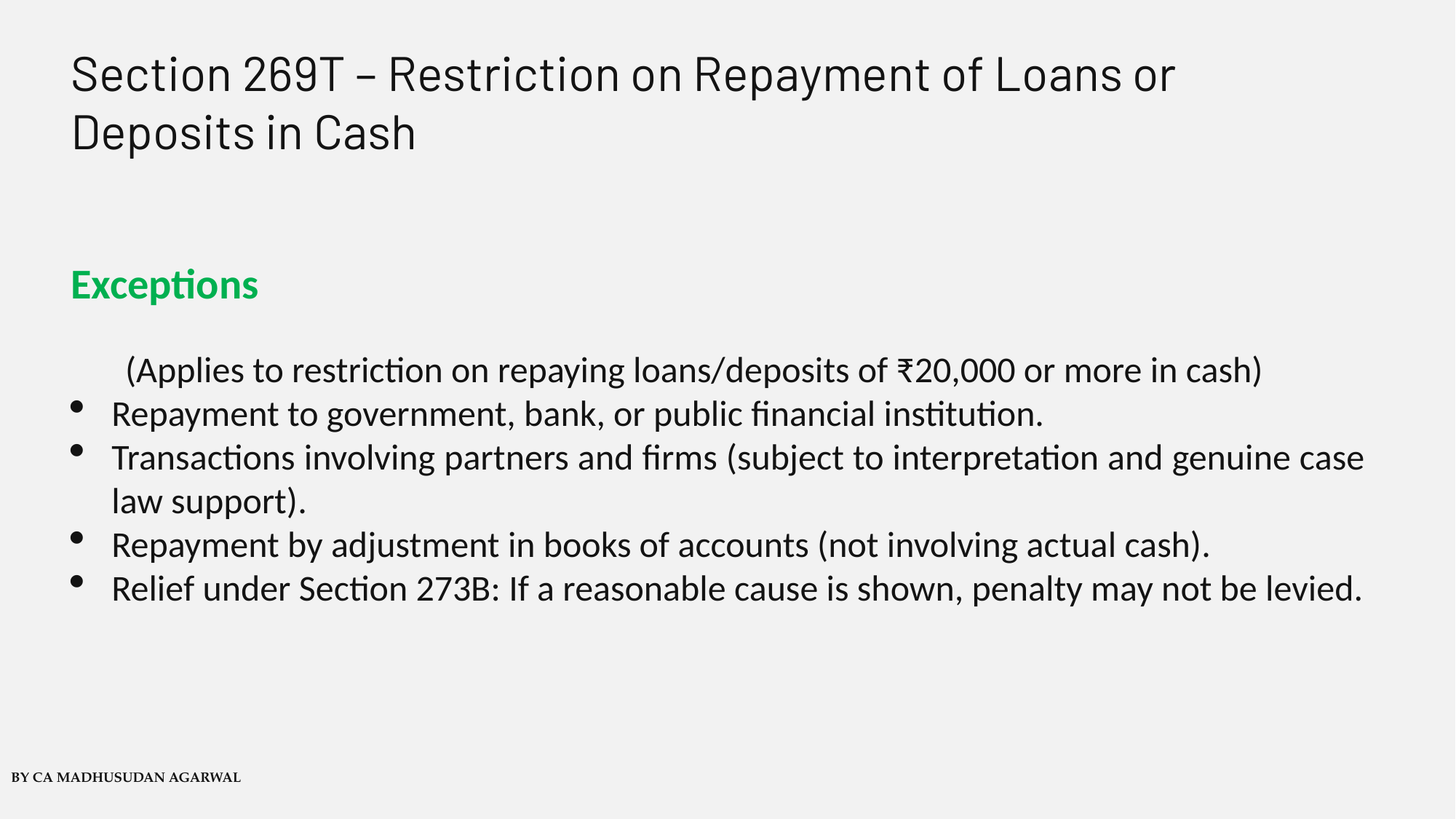

Section 269T – Restriction on Repayment of Loans or Deposits in Cash
Exceptions

(Applies to restriction on repaying loans/deposits of ₹20,000 or more in cash)
Repayment to government, bank, or public financial institution.
Transactions involving partners and firms (subject to interpretation and genuine case law support).
Repayment by adjustment in books of accounts (not involving actual cash).
Relief under Section 273B: If a reasonable cause is shown, penalty may not be levied.
BY CA MADHUSUDAN AGARWAL